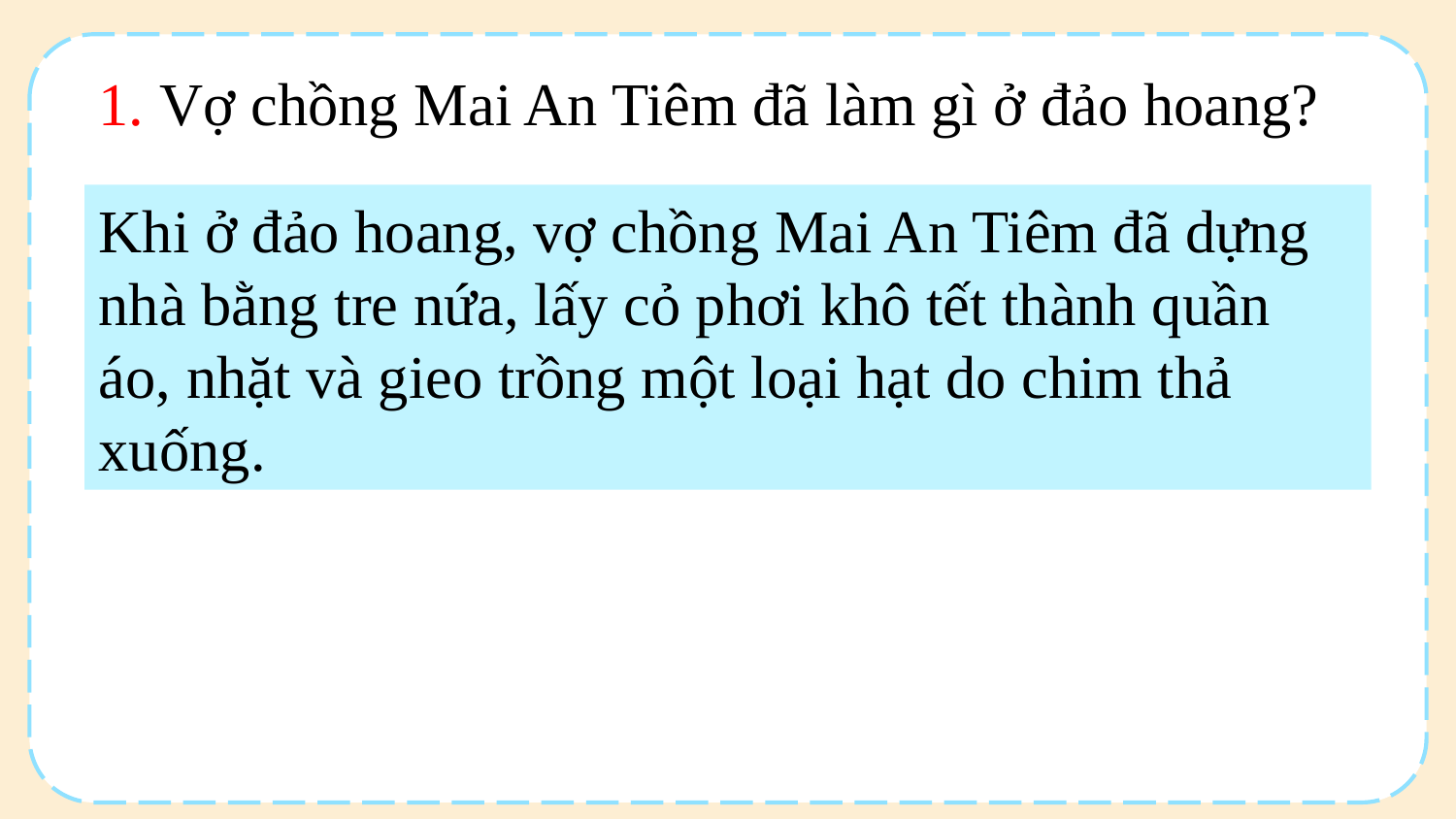

1. Vợ chồng Mai An Tiêm đã làm gì ở đảo hoang?
Khi ở đảo hoang, vợ chồng Mai An Tiêm đã dựng nhà bằng tre nứa, lấy cỏ phơi khô tết thành quần áo, nhặt và gieo trồng một loại hạt do chim thả xuống.